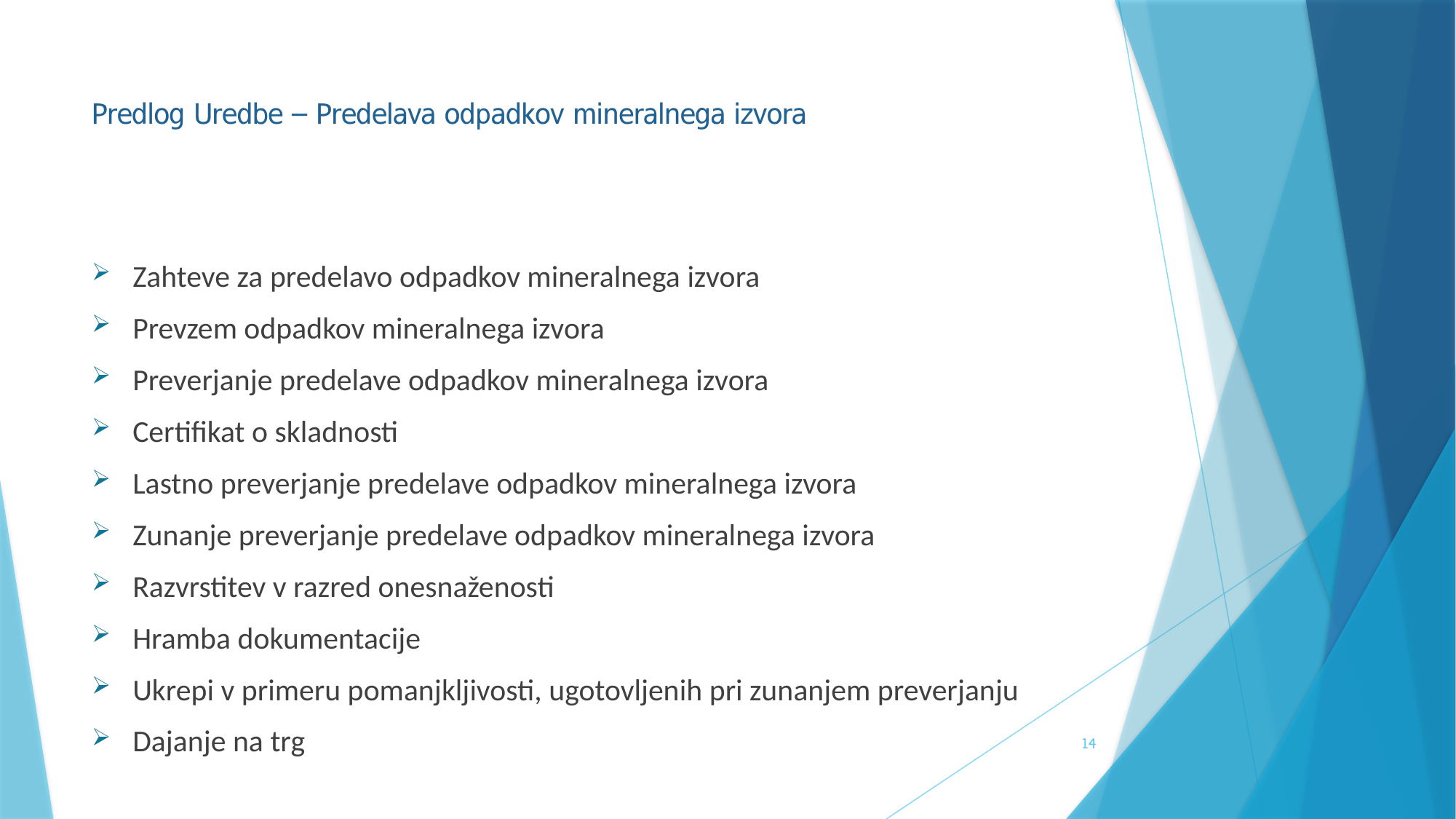

# Predlog Uredbe – Predelava odpadkov mineralnega izvora
Zahteve za predelavo odpadkov mineralnega izvora
Prevzem odpadkov mineralnega izvora
Preverjanje predelave odpadkov mineralnega izvora
Certifikat o skladnosti
Lastno preverjanje predelave odpadkov mineralnega izvora
Zunanje preverjanje predelave odpadkov mineralnega izvora
Razvrstitev v razred onesnaženosti
Hramba dokumentacije
Ukrepi v primeru pomanjkljivosti, ugotovljenih pri zunanjem preverjanju
Dajanje na trg

14